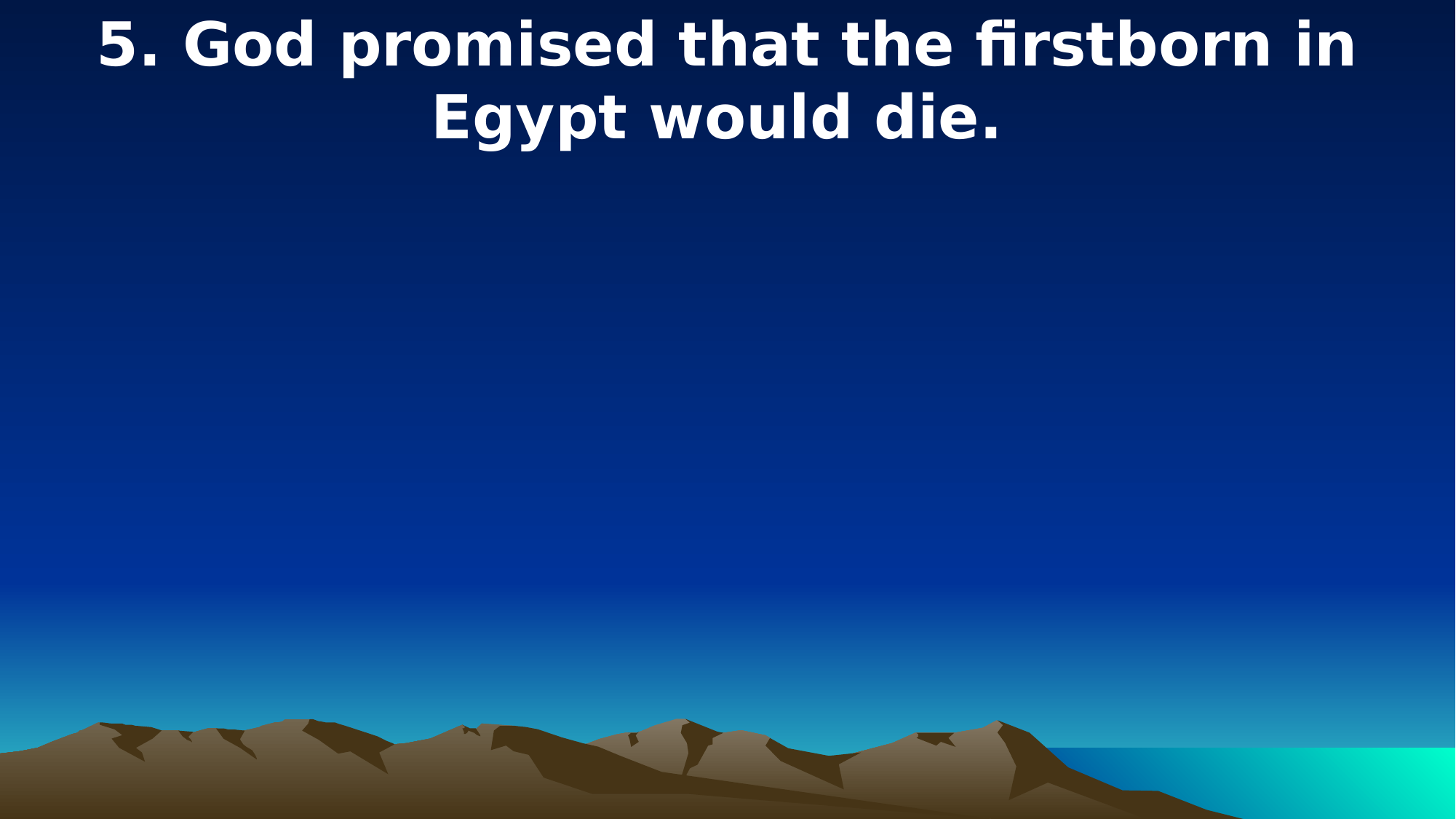

5. God promised that the firstborn in Egypt would die.